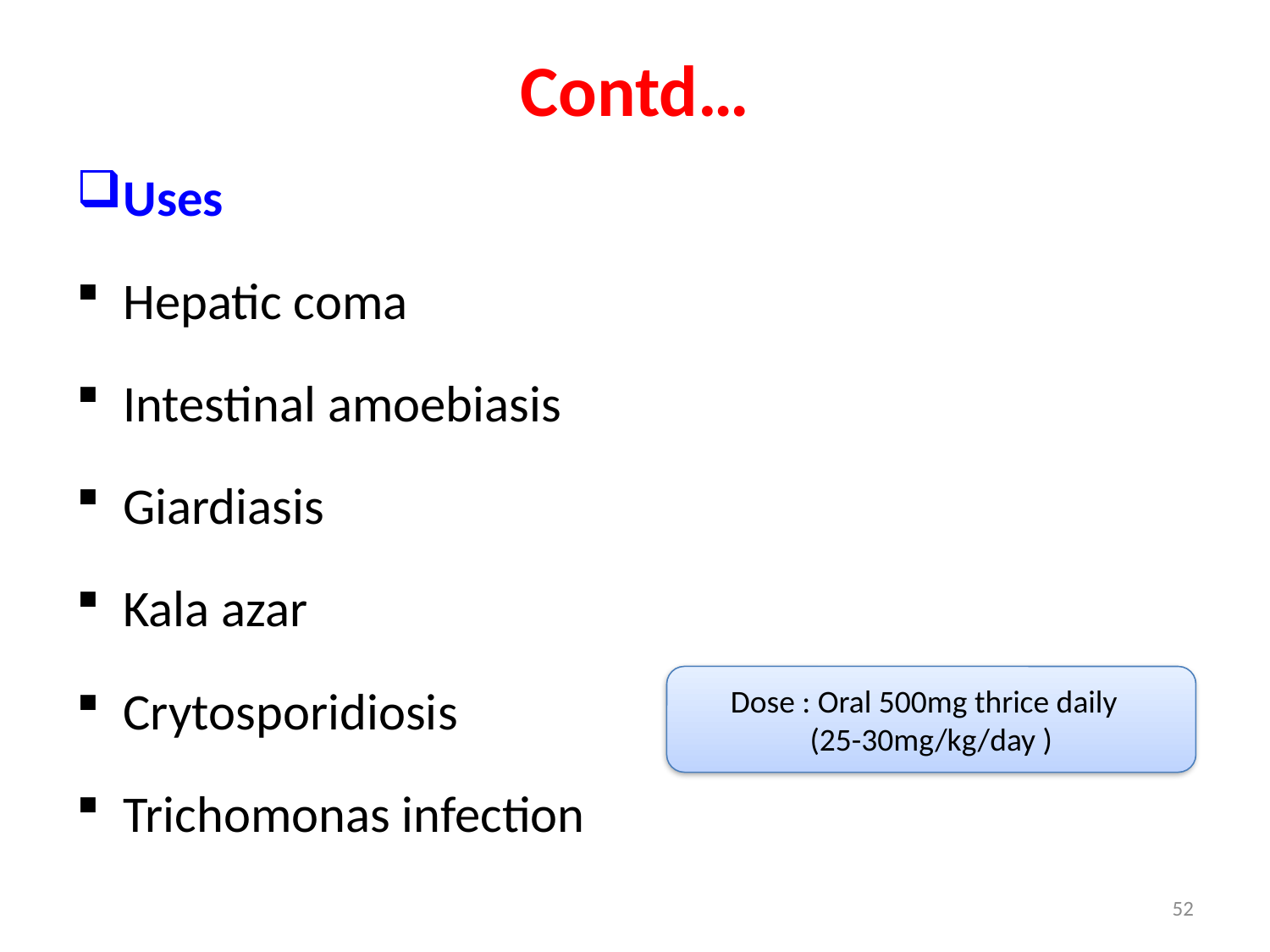

# Contd…
Uses
Hepatic coma
Intestinal amoebiasis
Giardiasis
Kala azar
Crytosporidiosis
Trichomonas infection

Dose : Oral 500mg thrice daily
(25-30mg/kg/day )
52